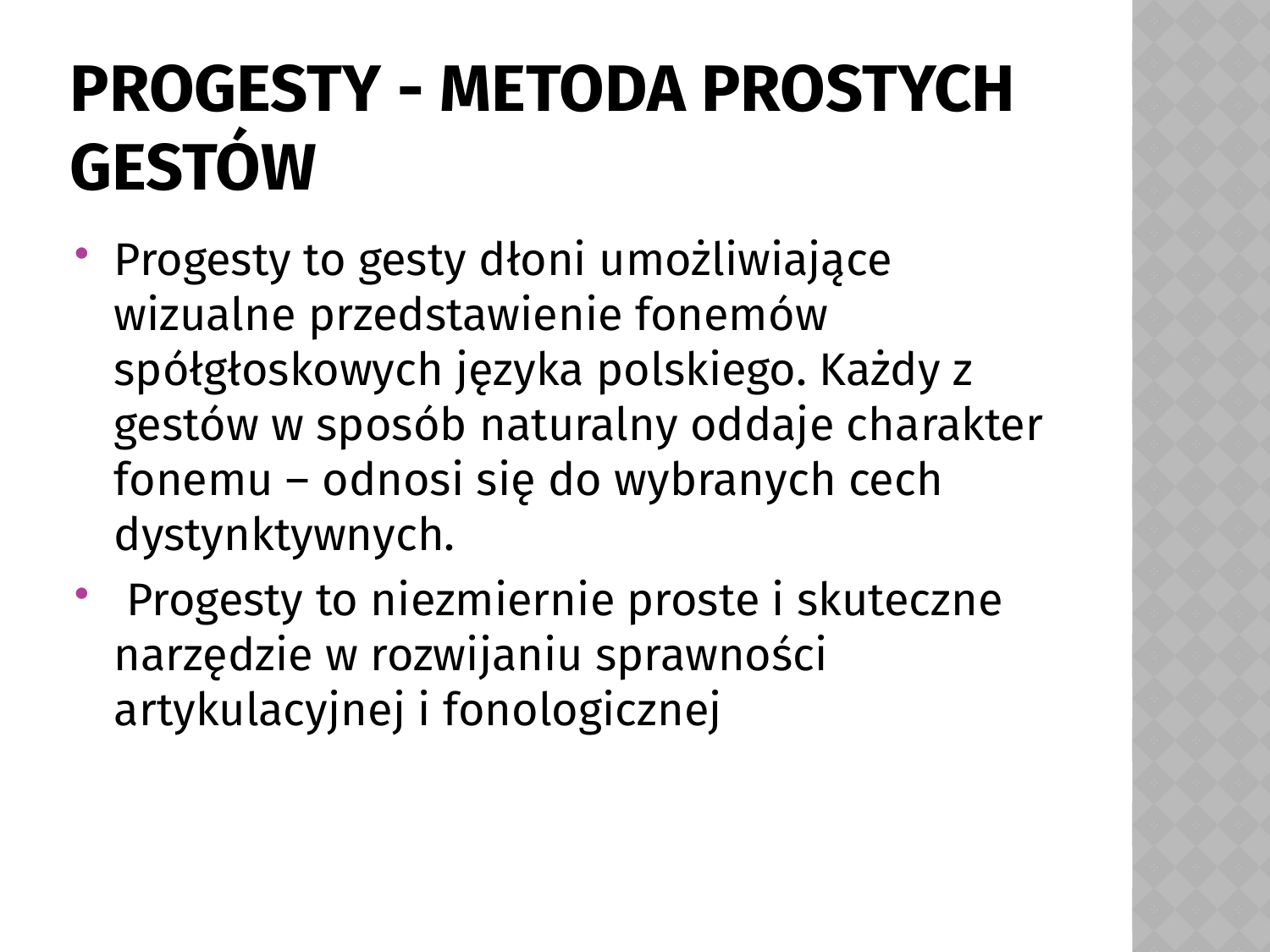

# PROGESTY - metoda prostych gestów
Progesty to gesty dłoni umożliwiające wizualne przedstawienie fonemów spółgłoskowych języka polskiego. Każdy z gestów w sposób naturalny oddaje charakter fonemu – odnosi się do wybranych cech dystynktywnych.
 Progesty to niezmiernie proste i skuteczne narzędzie w rozwijaniu sprawności artykulacyjnej i fonologicznej